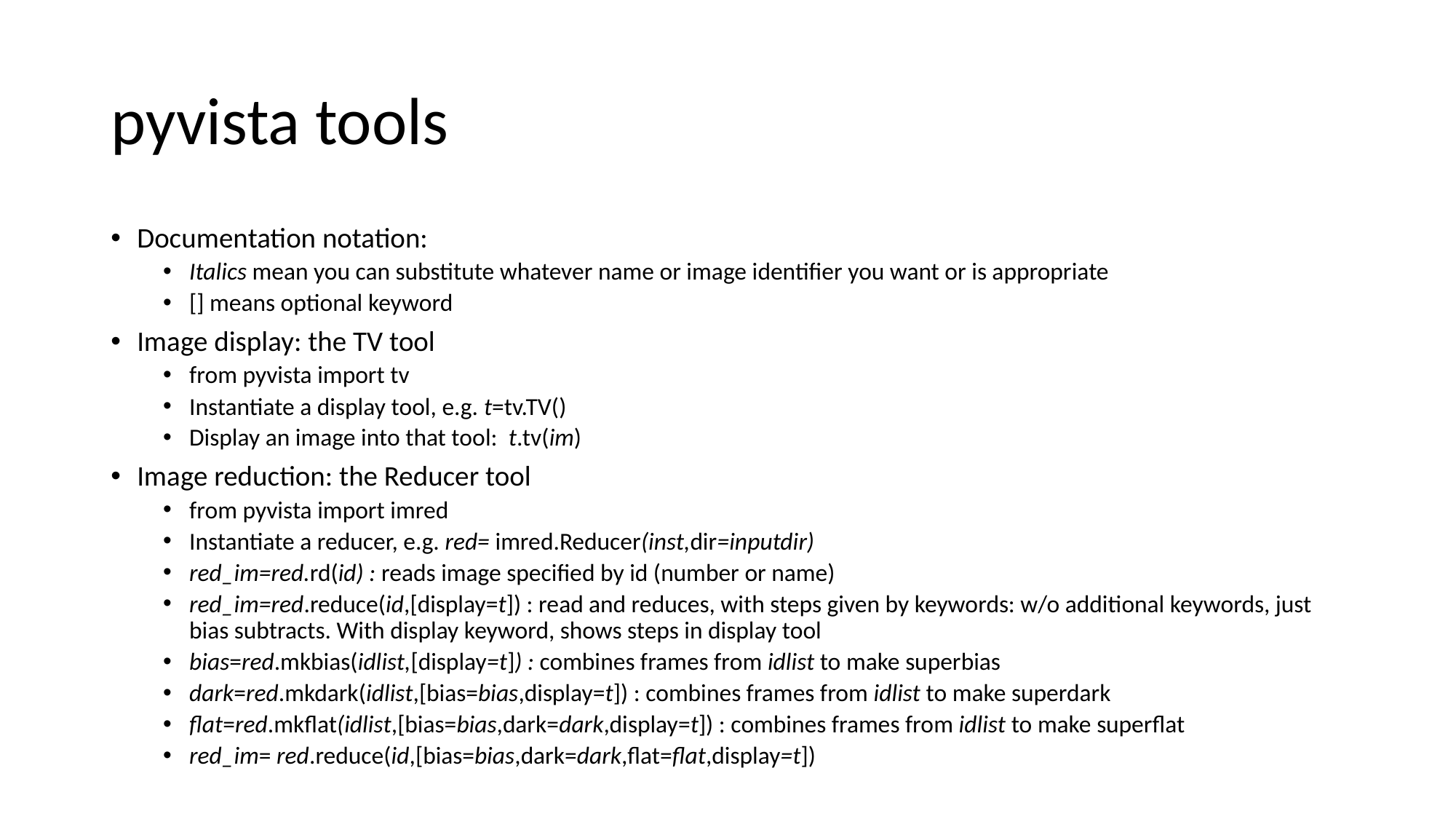

# pyvista tools
Documentation notation:
Italics mean you can substitute whatever name or image identifier you want or is appropriate
[] means optional keyword
Image display: the TV tool
from pyvista import tv
Instantiate a display tool, e.g. t=tv.TV()
Display an image into that tool:  t.tv(im)
Image reduction: the Reducer tool
from pyvista import imred
Instantiate a reducer, e.g. red= imred.Reducer(inst,dir=inputdir)
red_im=red.rd(id) : reads image specified by id (number or name)
red_im=red.reduce(id,[display=t]) : read and reduces, with steps given by keywords: w/o additional keywords, just bias subtracts. With display keyword, shows steps in display tool
bias=red.mkbias(idlist,[display=t]) : combines frames from idlist to make superbias
dark=red.mkdark(idlist,[bias=bias,display=t]) : combines frames from idlist to make superdark
flat=red.mkflat(idlist,[bias=bias,dark=dark,display=t]) : combines frames from idlist to make superflat
red_im= red.reduce(id,[bias=bias,dark=dark,flat=flat,display=t])